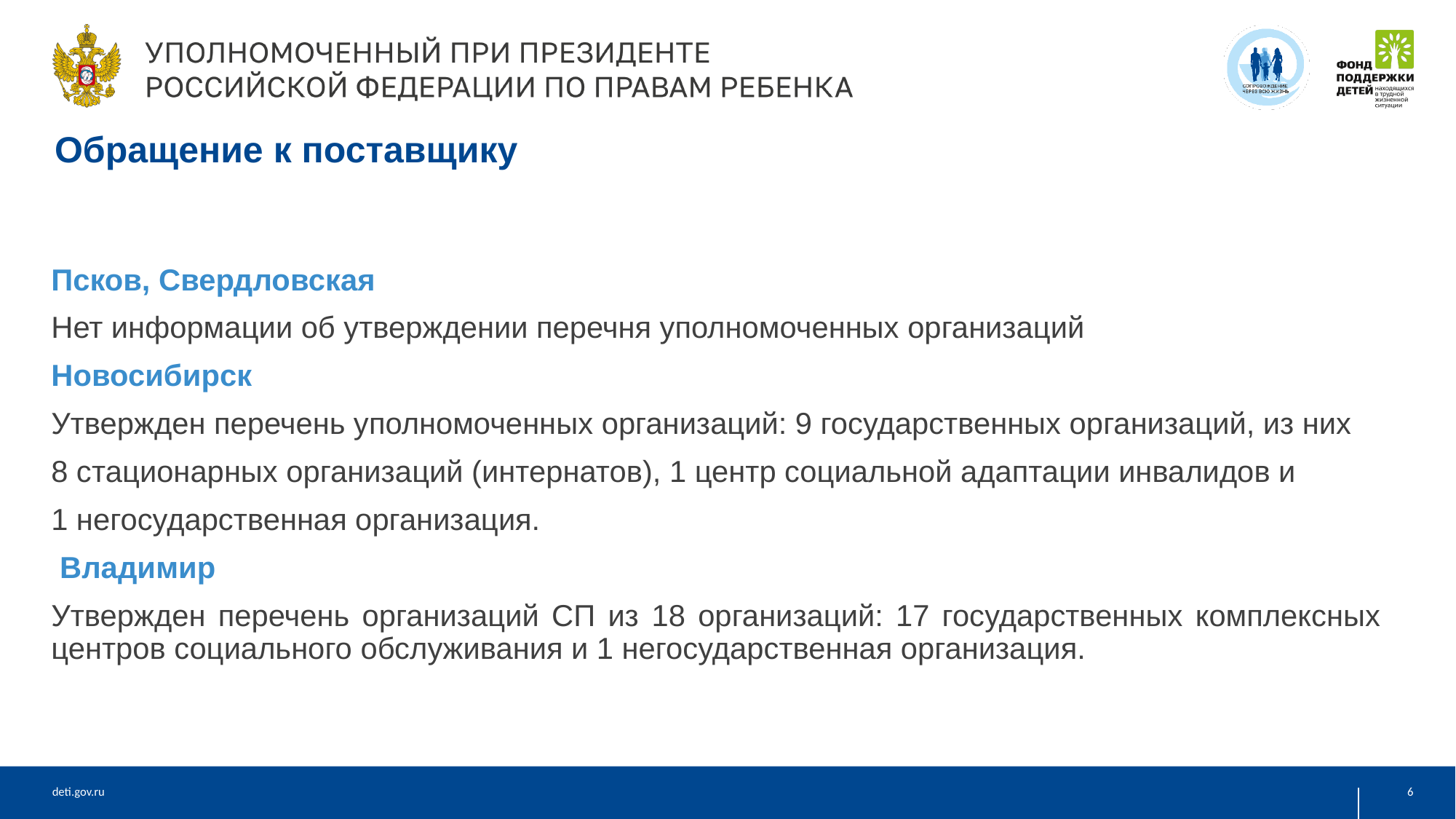

Обращение к поставщику

Псков, Свердловская
Нет информации об утверждении перечня уполномоченных организаций
Новосибирск
Утвержден перечень уполномоченных организаций: 9 государственных организаций, из них
8 стационарных организаций (интернатов), 1 центр социальной адаптации инвалидов и
1 негосударственная организация.
 Владимир
Утвержден перечень организаций СП из 18 организаций: 17 государственных комплексных центров социального обслуживания и 1 негосударственная организация.